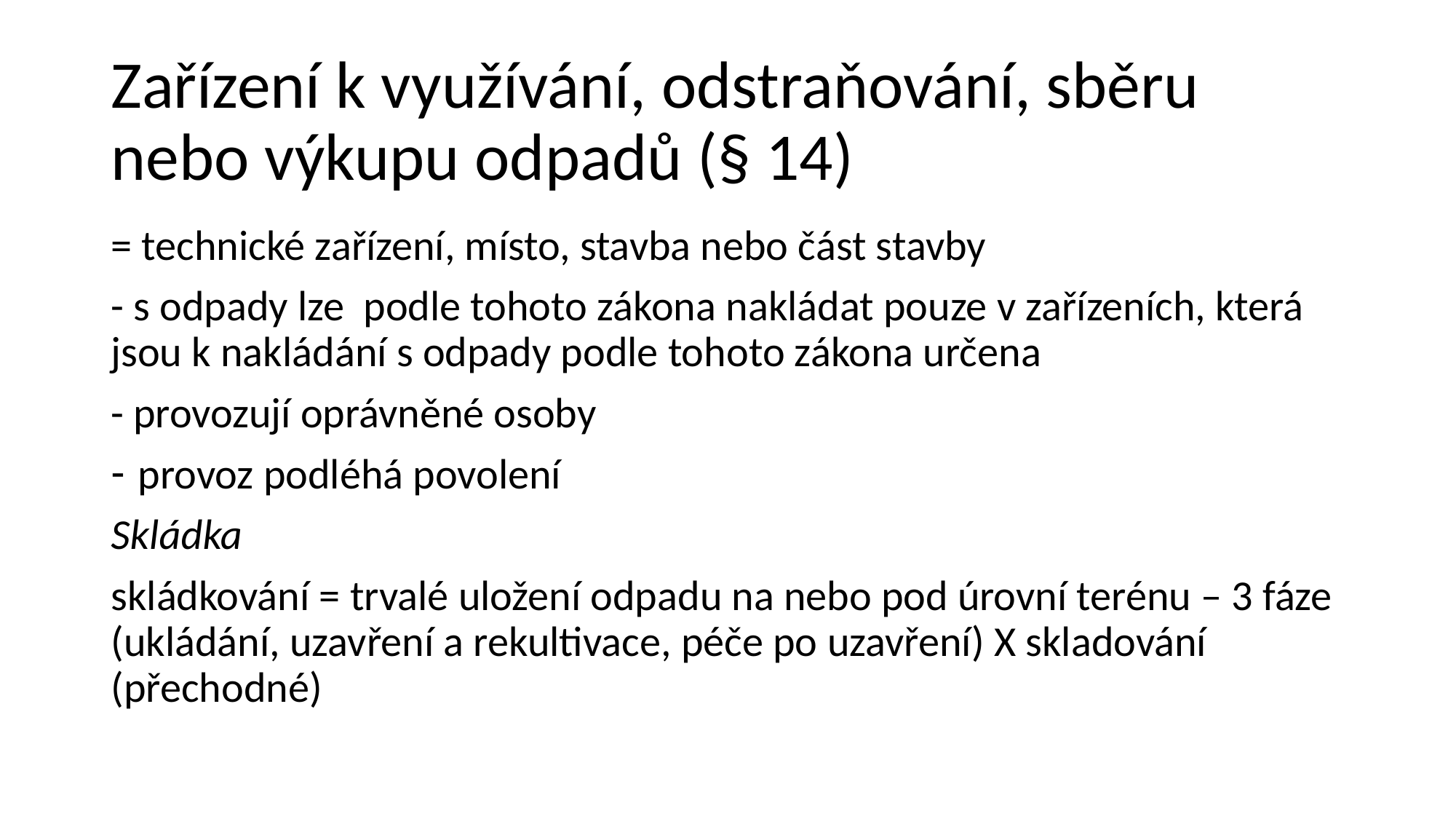

# Zařízení k využívání, odstraňování, sběru nebo výkupu odpadů (§ 14)
= technické zařízení, místo, stavba nebo část stavby
- s odpady lze  podle tohoto zákona nakládat pouze v zařízeních, která jsou k nakládání s odpady podle tohoto zákona určena
- provozují oprávněné osoby
provoz podléhá povolení
Skládka
skládkování = trvalé uložení odpadu na nebo pod úrovní terénu – 3 fáze (ukládání, uzavření a rekultivace, péče po uzavření) X skladování (přechodné)